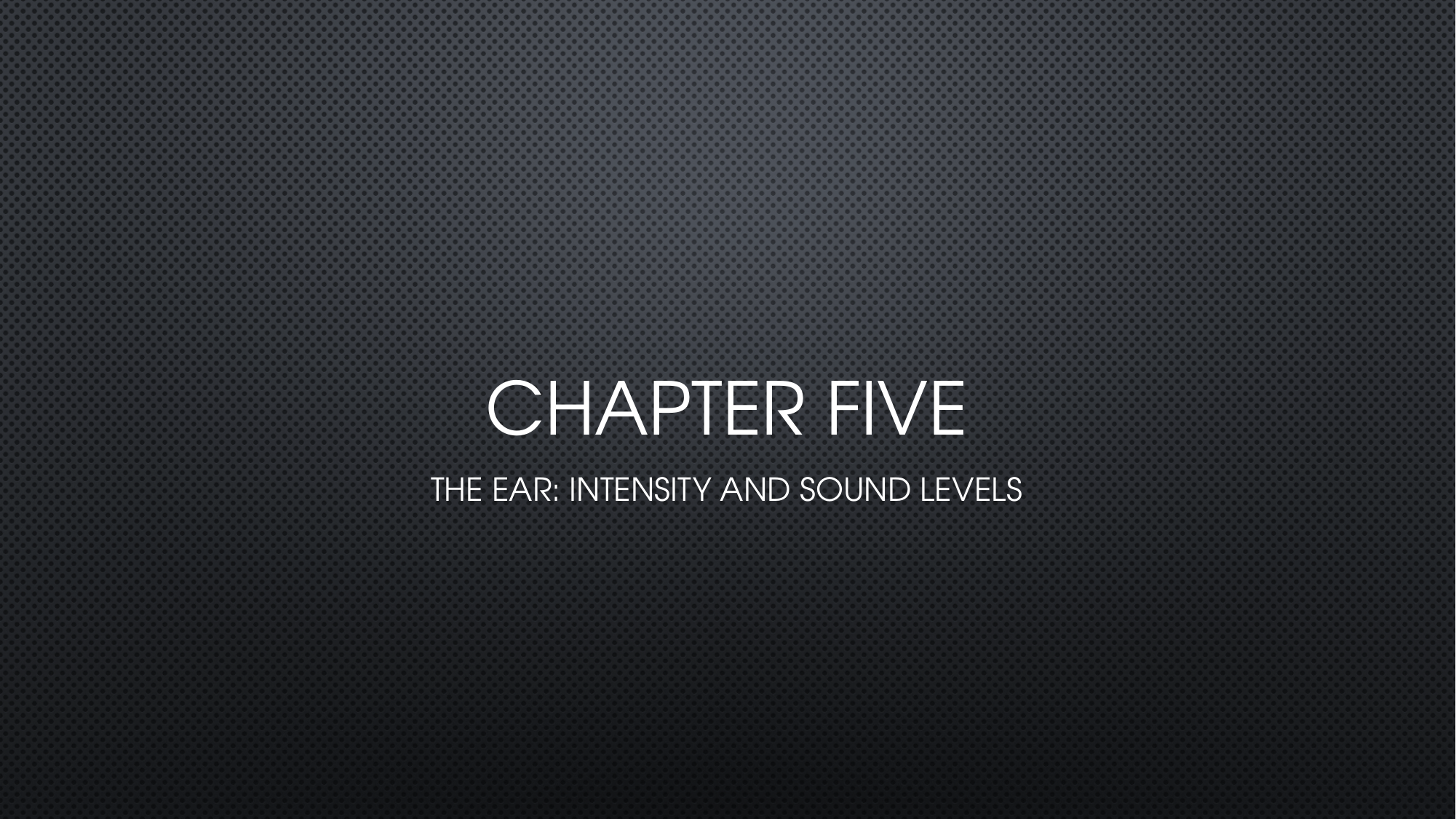

# Chapter Five
The Ear: Intensity and Sound Levels